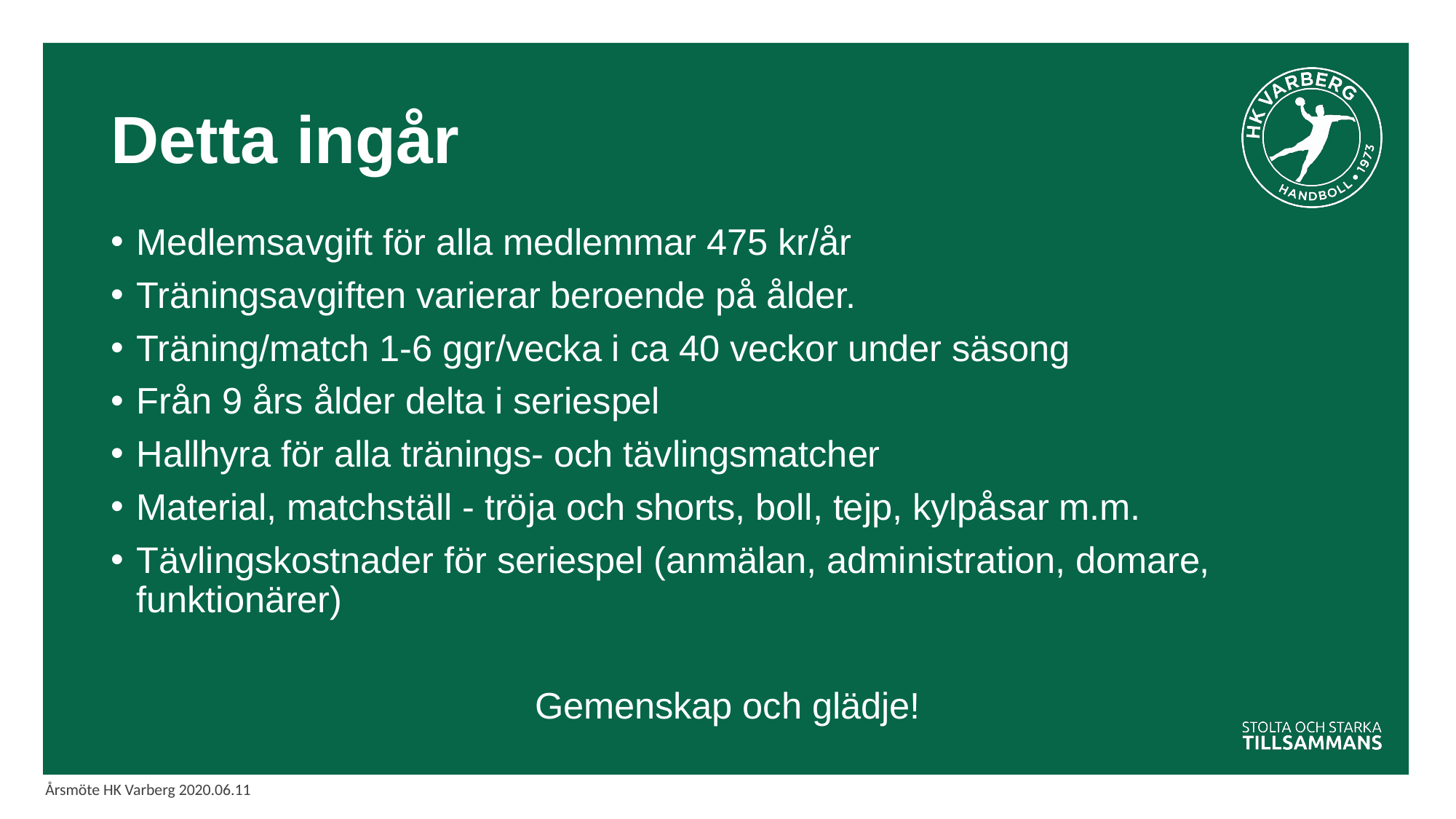

# Detta ingår
Medlemsavgift för alla medlemmar 475 kr/år
Träningsavgiften varierar beroende på ålder.
Träning/match 1-6 ggr/vecka i ca 40 veckor under säsong
Från 9 års ålder delta i seriespel
Hallhyra för alla tränings- och tävlingsmatcher
Material, matchställ - tröja och shorts, boll, tejp, kylpåsar m.m.
Tävlingskostnader för seriespel (anmälan, administration, domare, funktionärer)

Gemenskap och glädje!